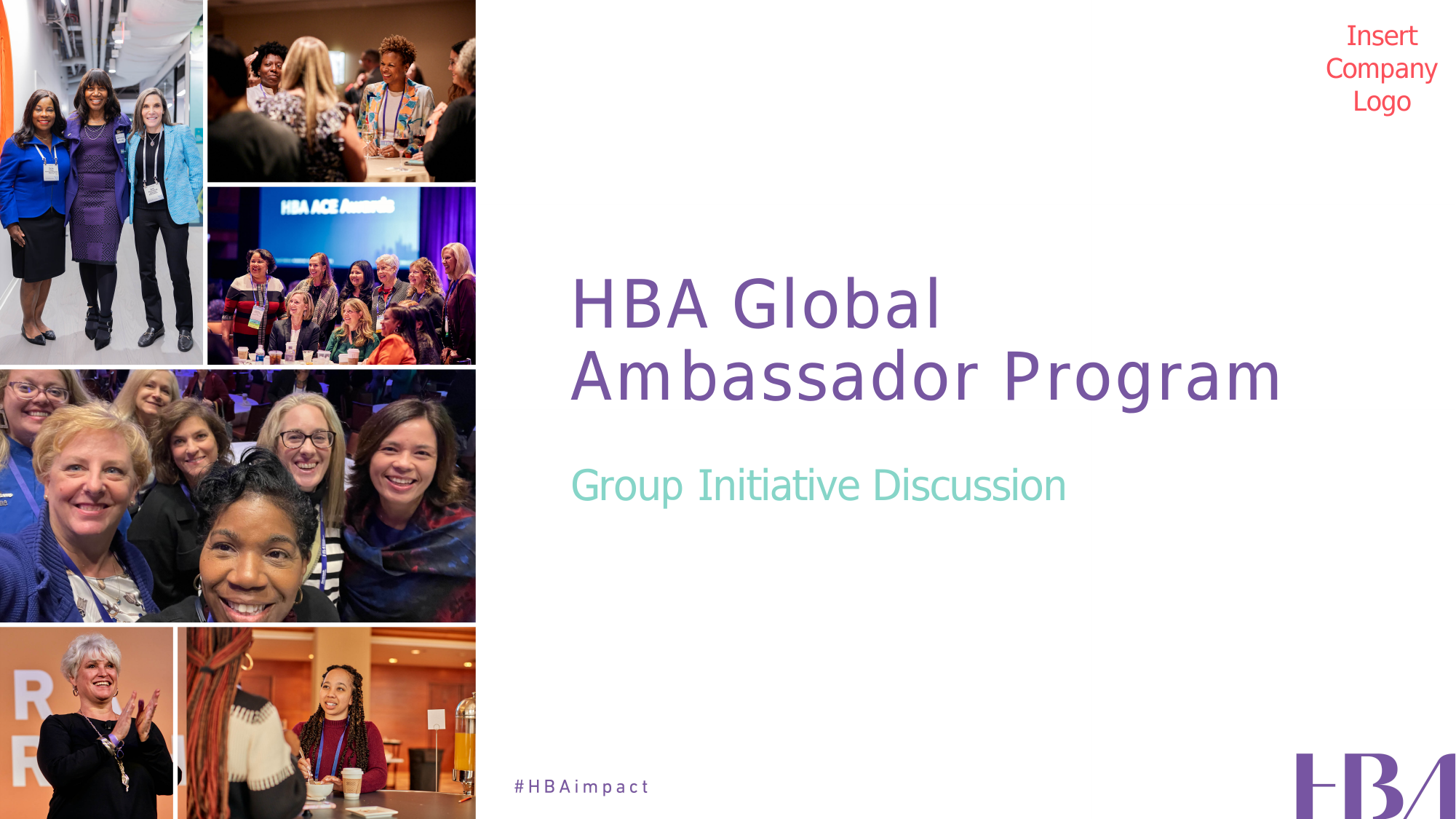

Insert Company Logo
# HBA Global Ambassador Program
Group Initiative Discussion